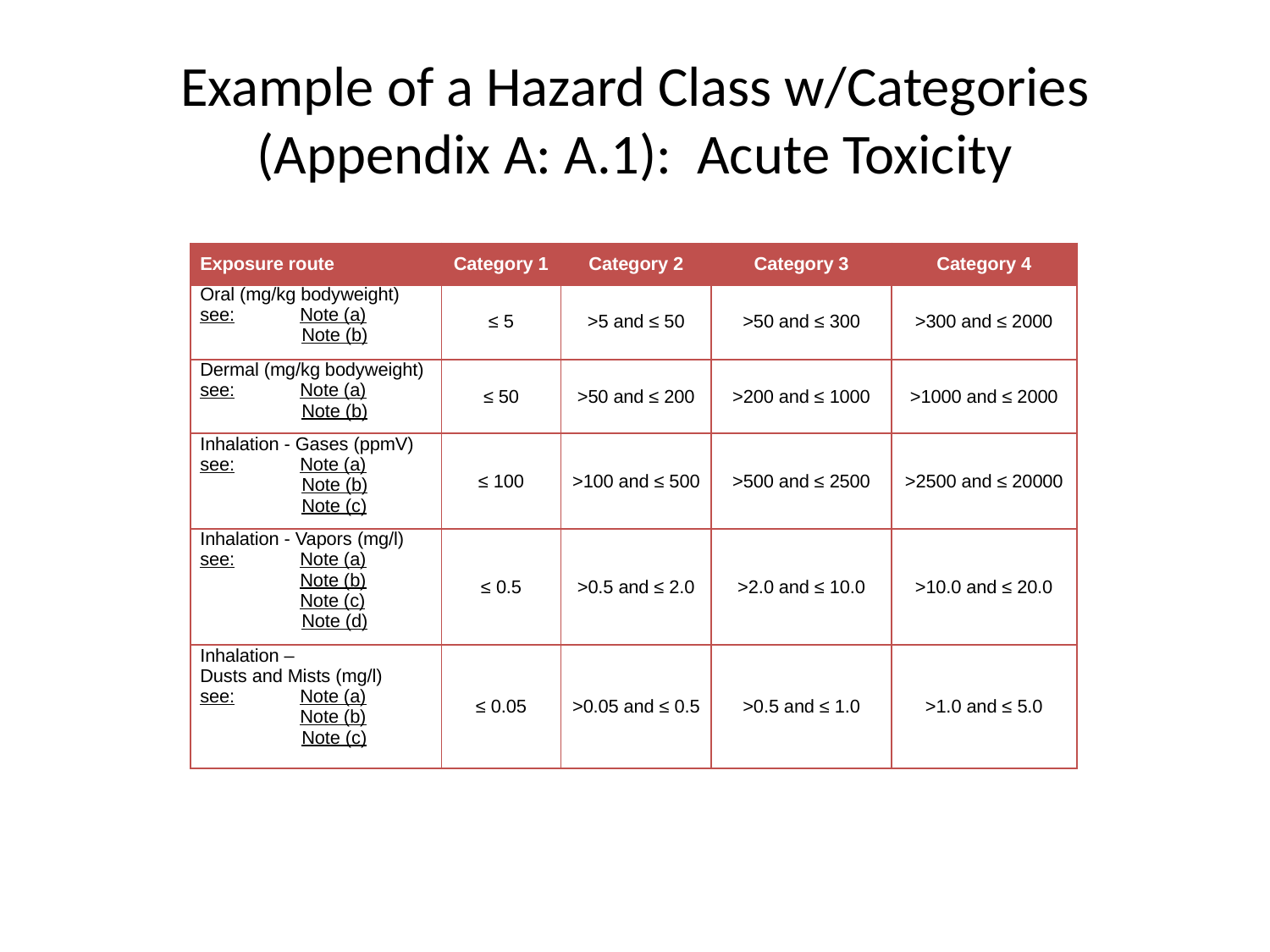

# Example of a Hazard Class w/Categories (Appendix A: A.1):  Acute Toxicity
| Exposure route | Category 1 | Category 2 | Category 3 | Category 4 |
| --- | --- | --- | --- | --- |
| Oral (mg/kg bodyweight) see: Note (a) Note (b) | ≤ 5 | >5 and ≤ 50 | >50 and ≤ 300 | >300 and ≤ 2000 |
| Dermal (mg/kg bodyweight) see: Note (a) Note (b) | ≤ 50 | >50 and ≤ 200 | >200 and ≤ 1000 | >1000 and ≤ 2000 |
| Inhalation - Gases (ppmV) see: Note (a) Note (b) Note (c) | ≤ 100 | >100 and ≤ 500 | >500 and ≤ 2500 | >2500 and ≤ 20000 |
| Inhalation - Vapors (mg/l) see: Note (a) Note (b) Note (c) Note (d) | ≤ 0.5 | >0.5 and ≤ 2.0 | >2.0 and ≤ 10.0 | >10.0 and ≤ 20.0 |
| Inhalation – Dusts and Mists (mg/l) see: Note (a) Note (b) Note (c) | ≤ 0.05 | >0.05 and ≤ 0.5 | >0.5 and ≤ 1.0 | >1.0 and ≤ 5.0 |